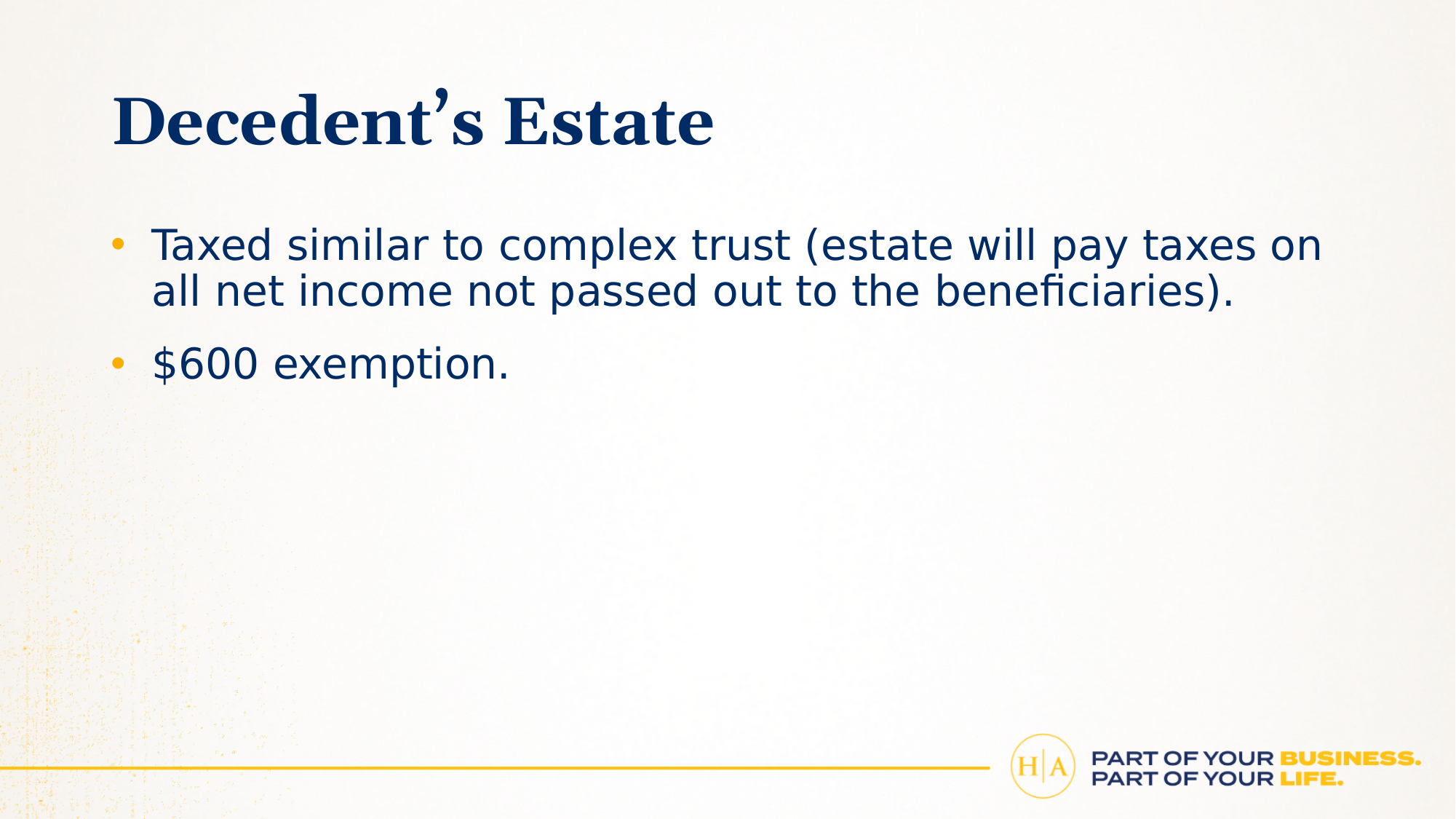

# Decedent’s Estate
Taxed similar to complex trust (estate will pay taxes on all net income not passed out to the beneficiaries).
$600 exemption.